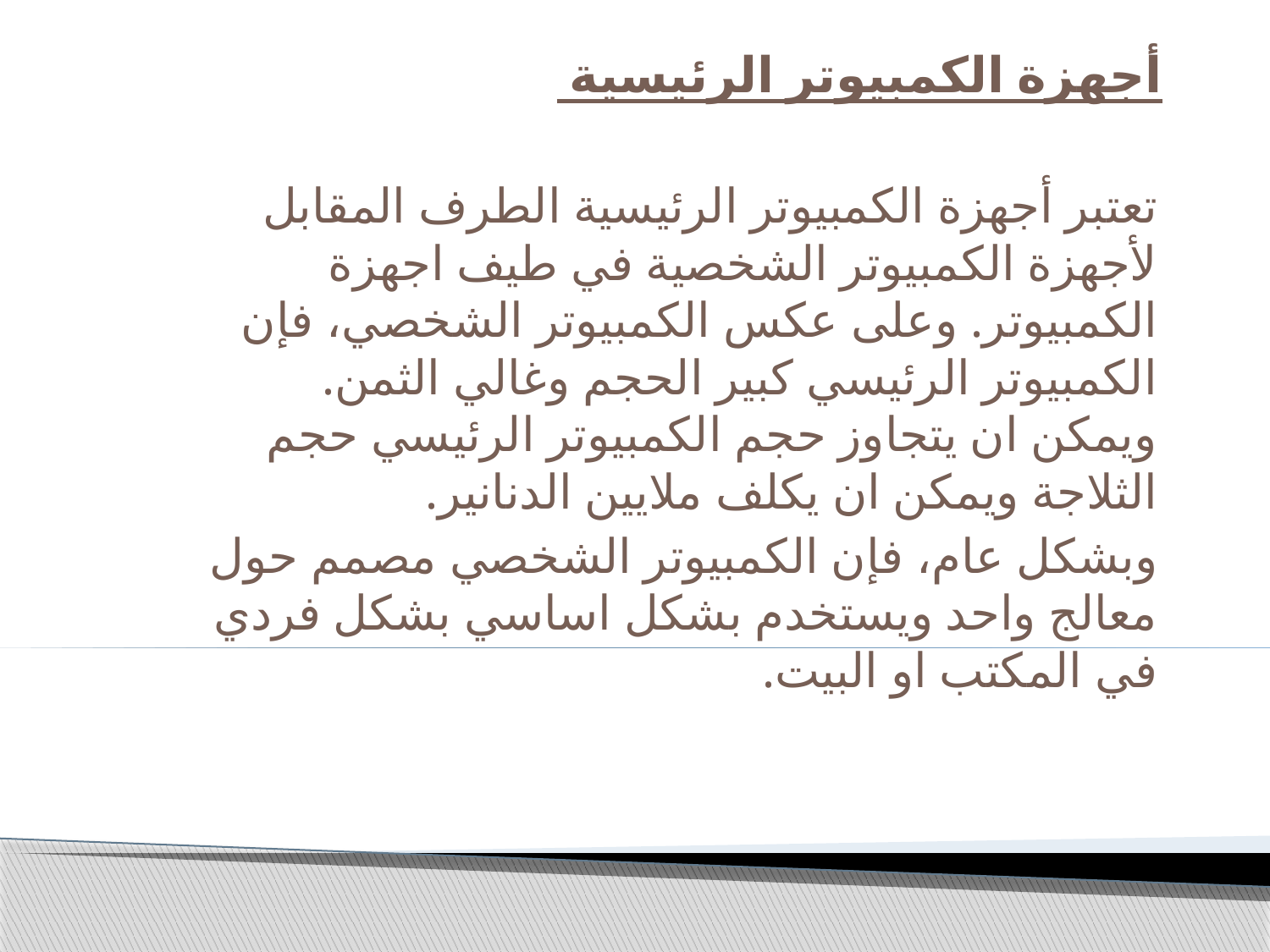

# أجهزة الكمبيوتر الرئيسية
تعتبر أجهزة الكمبيوتر الرئيسية الطرف المقابل لأجهزة الكمبيوتر الشخصية في طيف اجهزة الكمبيوتر. وعلى عكس الكمبيوتر الشخصي، فإن الكمبيوتر الرئيسي كبير الحجم وغالي الثمن. ويمكن ان يتجاوز حجم الكمبيوتر الرئيسي حجم الثلاجة ويمكن ان يكلف ملايين الدنانير.
وبشكل عام، فإن الكمبيوتر الشخصي مصمم حول معالج واحد ويستخدم بشكل اساسي بشكل فردي في المكتب او البيت.